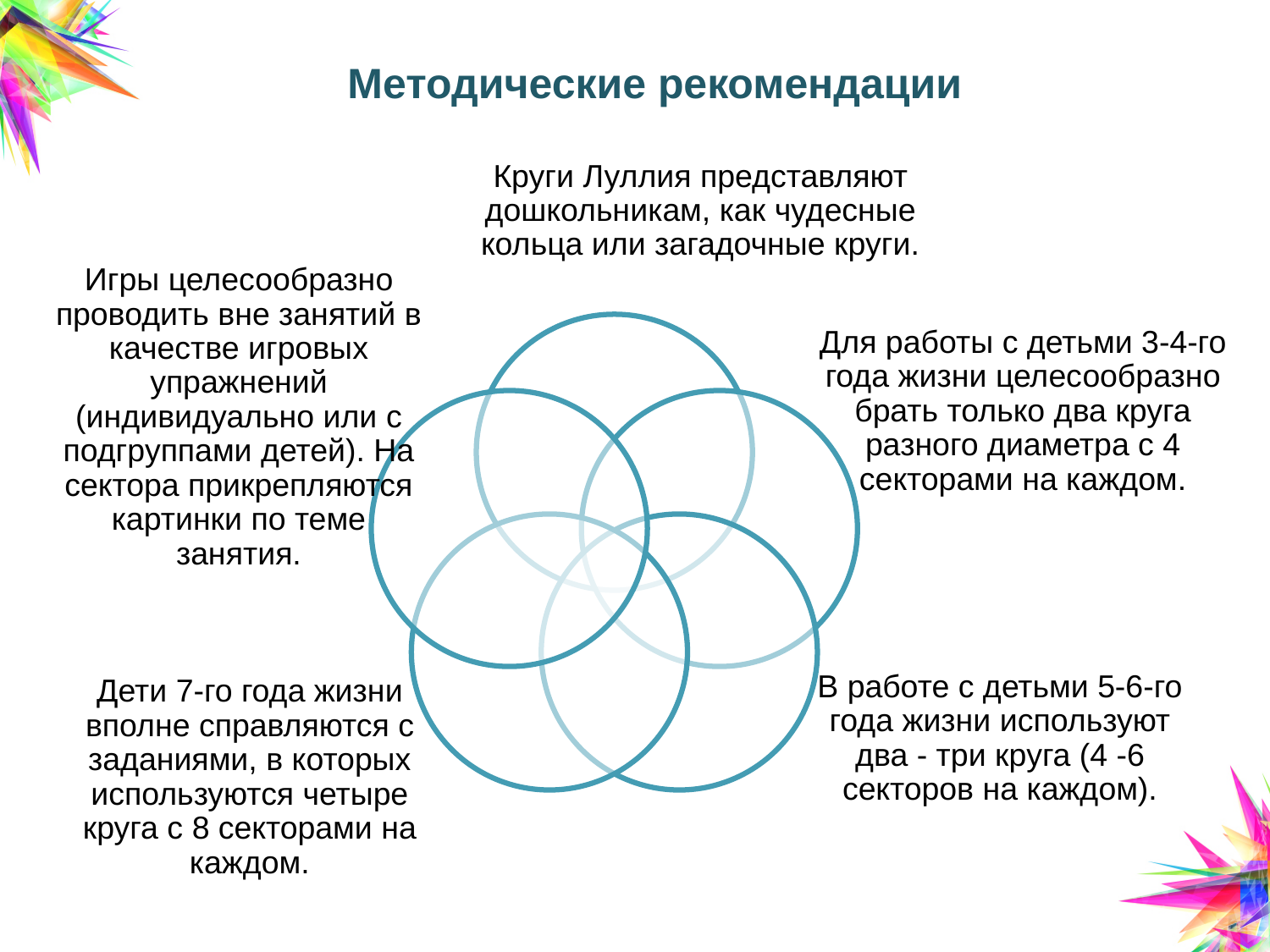

# Методические рекомендации
Круги Луллия представляют дошкольникам, как чудесные кольца или загадочные круги.
Для работы с детьми 3-4-го года жизни целесообразно брать только два круга разного диаметра с 4 секторами на каждом.
В работе с детьми 5-6-го года жизни используют два - три круга (4 -6 секторов на каждом).
Дети 7-го года жизни вполне справляются с заданиями, в которых используются четыре круга с 8 секторами на каждом.
Игры целесообразно проводить вне занятий в качестве игровых упражнений (индивидуально или с подгруппами детей). На сектора прикрепляются картинки по теме занятия.